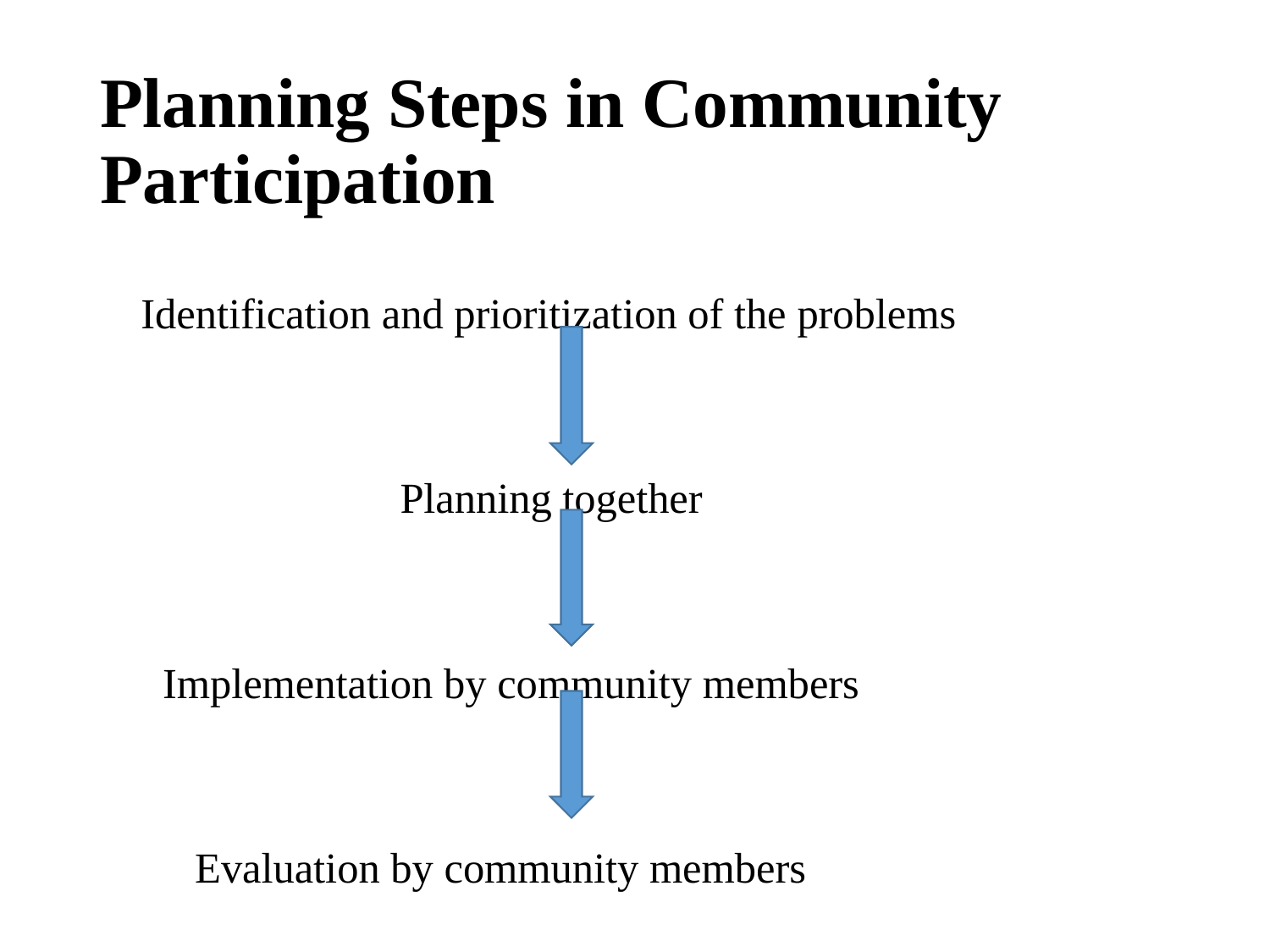

# Planning Steps in Community Participation
      Identification and prioritization of the problems

                              Planning together

        Implementation by community members

           Evaluation by community members